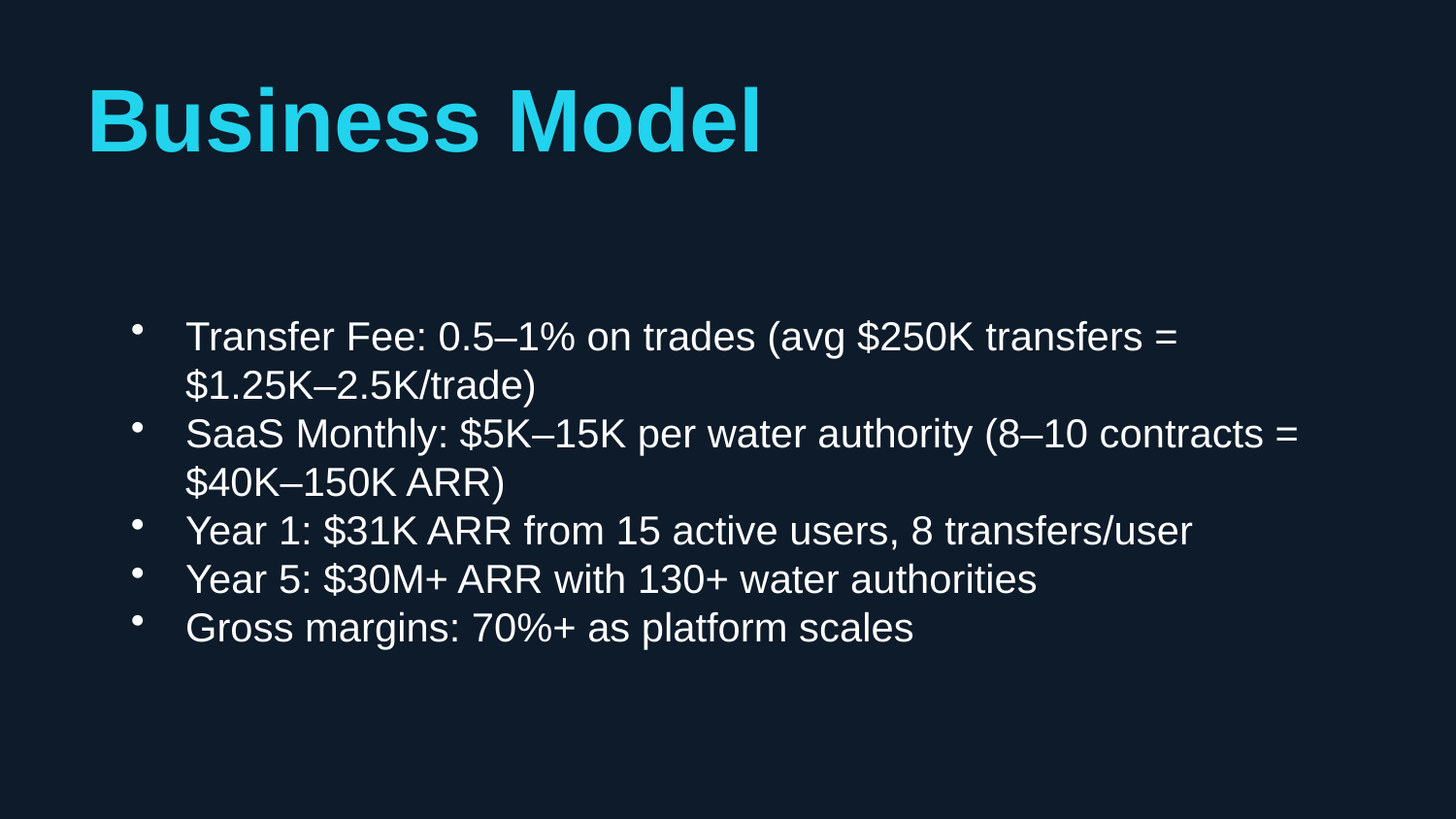

Business Model
Transfer Fee: 0.5–1% on trades (avg $250K transfers = $1.25K–2.5K/trade)
SaaS Monthly: $5K–15K per water authority (8–10 contracts = $40K–150K ARR)
Year 1: $31K ARR from 15 active users, 8 transfers/user
Year 5: $30M+ ARR with 130+ water authorities
Gross margins: 70%+ as platform scales